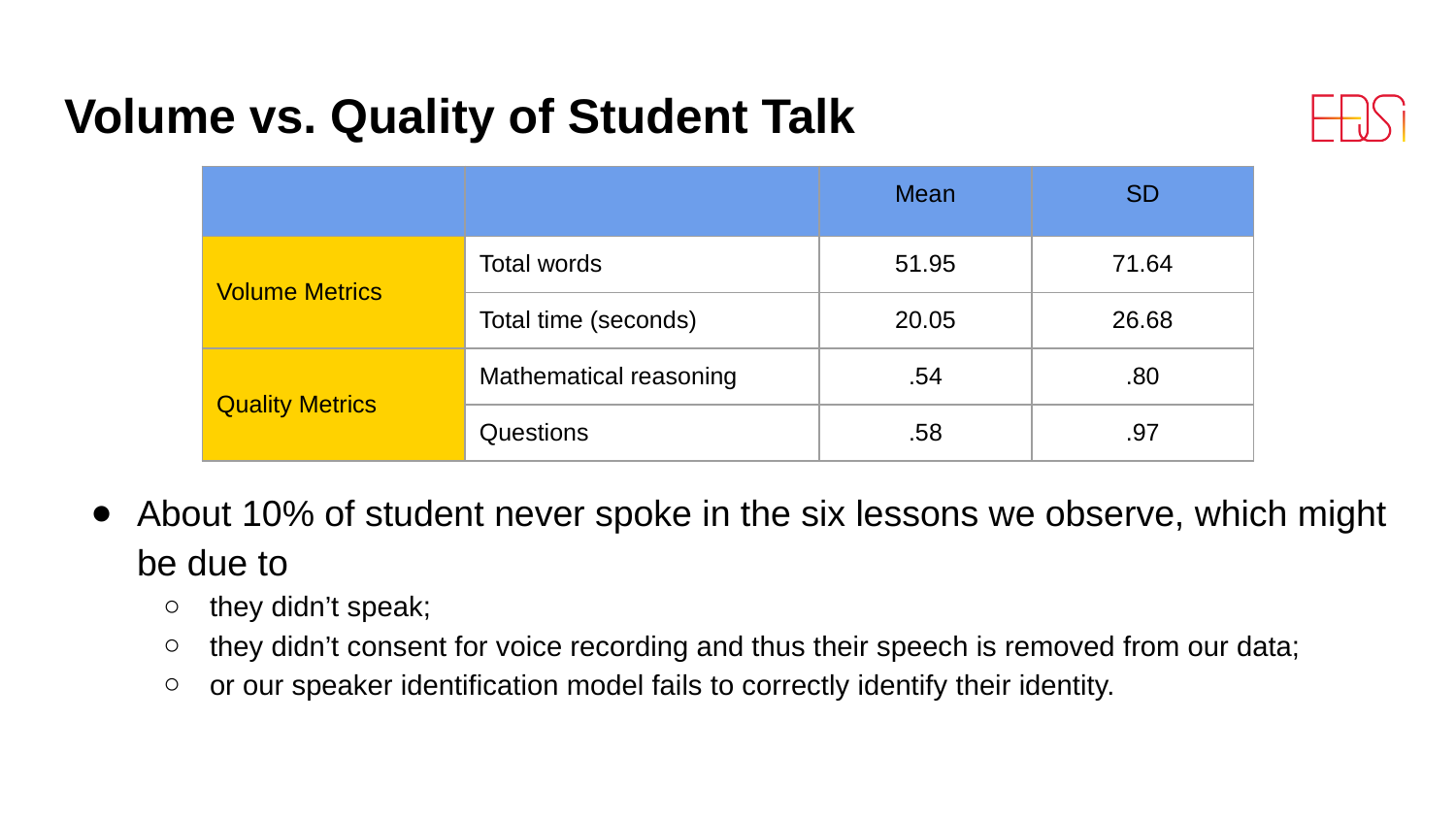

# Volume vs. Quality of Student Talk
|  |  | Mean | SD |
| --- | --- | --- | --- |
| Volume Metrics | Total words | 51.95 | 71.64 |
|  | Total time (seconds) | 20.05 | 26.68 |
| Quality Metrics | Mathematical reasoning | .54 | .80 |
|  | Questions | .58 | .97 |
About 10% of student never spoke in the six lessons we observe, which might be due to
they didn’t speak;
they didn’t consent for voice recording and thus their speech is removed from our data;
or our speaker identification model fails to correctly identify their identity.